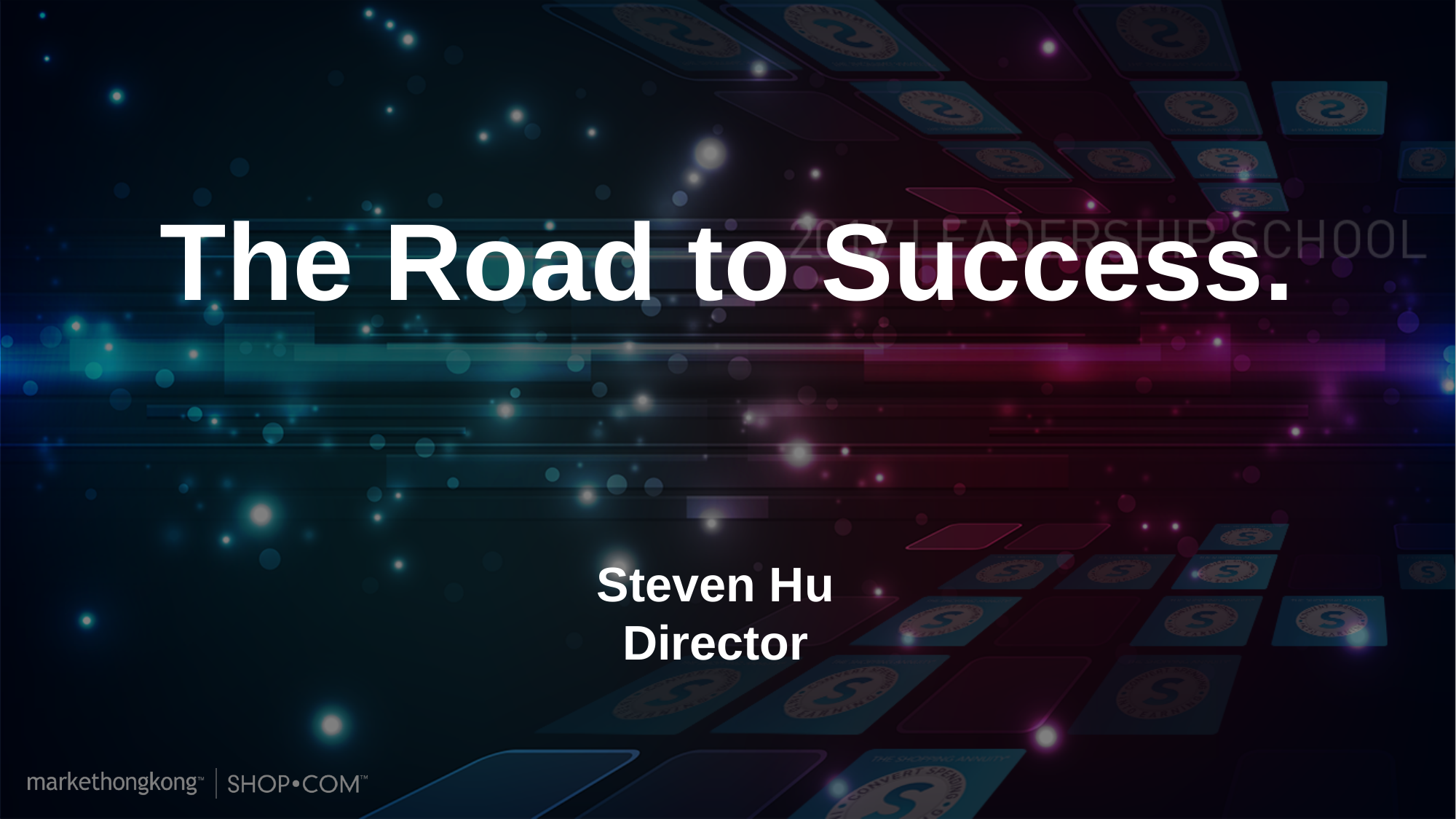

The Road to Success.
Steven Hu
Director